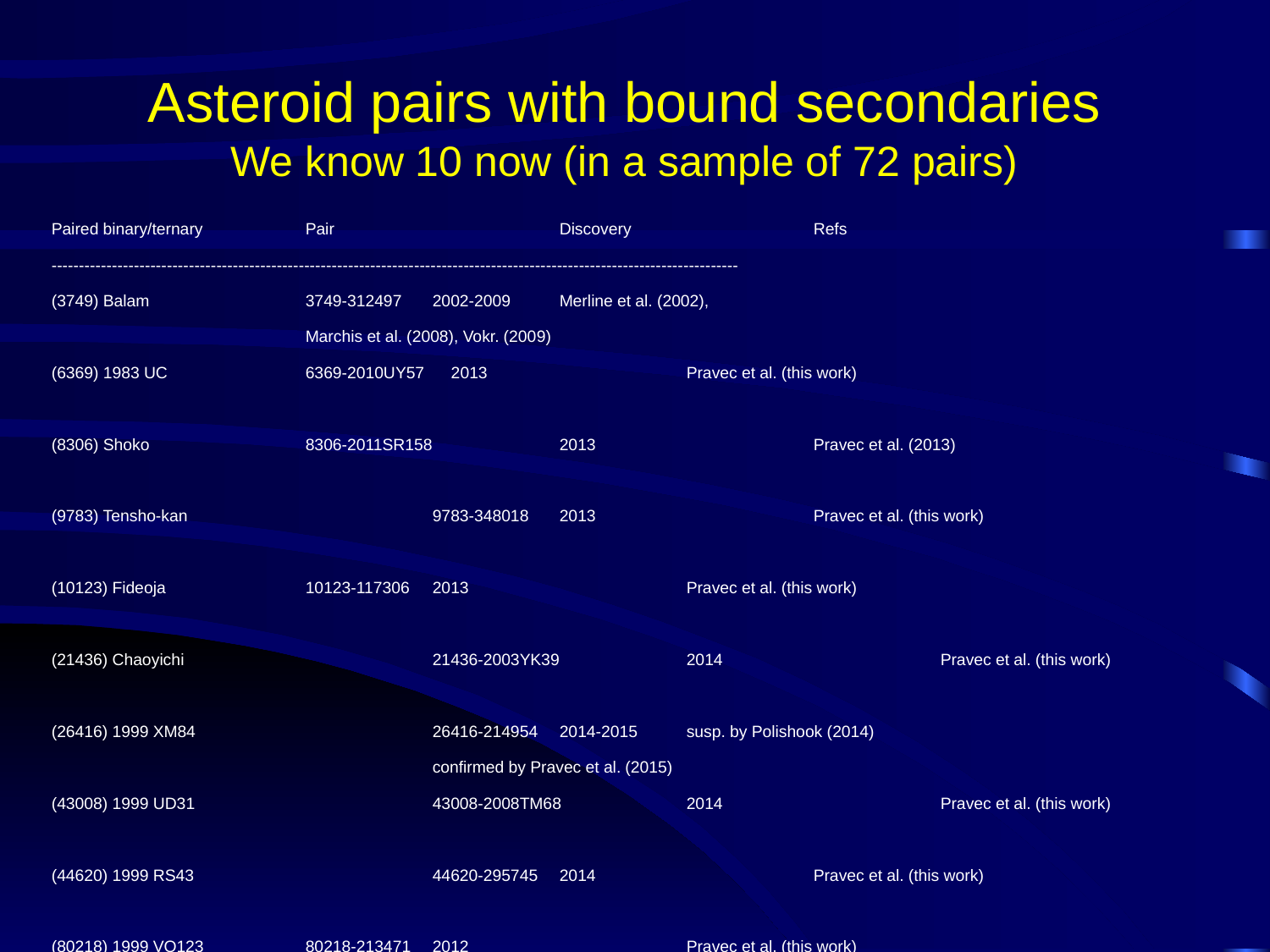

# Asteroid pairs with bound secondaries We know 10 now (in a sample of 72 pairs)
Paired binary/ternary	Pair		Discovery		Refs
-----------------------------------------------------------------------------------------------------------------------------
(3749) Balam		3749-312497	2002-2009	Merline et al. (2002), 						Marchis et al. (2008), Vokr. (2009)
(6369) 1983 UC		6369-2010UY57      2013		Pravec et al. (this work)

(8306) Shoko		8306-2011SR158	2013		Pravec et al. (2013)

(9783) Tensho-kan		9783-348018	2013 		Pravec et al. (this work)

(10123) Fideoja		10123-117306	2013		Pravec et al. (this work)

(21436) Chaoyichi		21436-2003YK39	2014		Pravec et al. (this work)

(26416) 1999 XM84		26416-214954	2014-2015	susp. by Polishook (2014) 						confirmed by Pravec et al. (2015)
(43008) 1999 UD31		43008-2008TM68	2014		Pravec et al. (this work)

(44620) 1999 RS43		44620-295745	2014		Pravec et al. (this work)

(80218) 1999 VO123	80218-213471	2012		Pravec et al. (this work)
-----------------------------------------------------------------------------------------------------------------------------